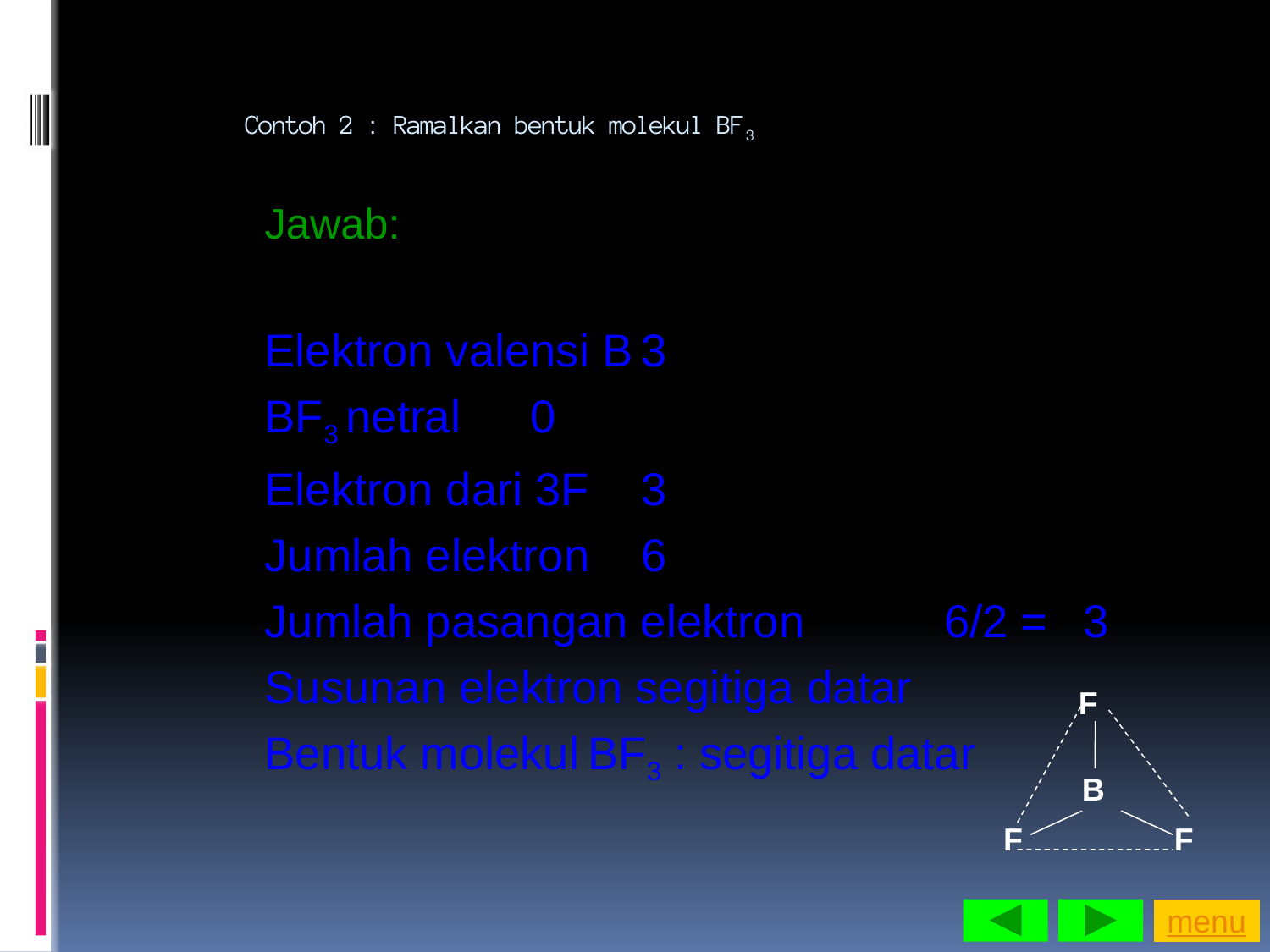

# Contoh 2 : Ramalkan bentuk molekul BF3
Jawab:

Elektron valensi B				3
BF3 netral					0
Elektron dari 3F				3
Jumlah elektron				6
Jumlah pasangan elektron           6/2 =	3
Susunan elektron segitiga datar
Bentuk molekul BF3 : segitiga datar
F

B

F
F

menu